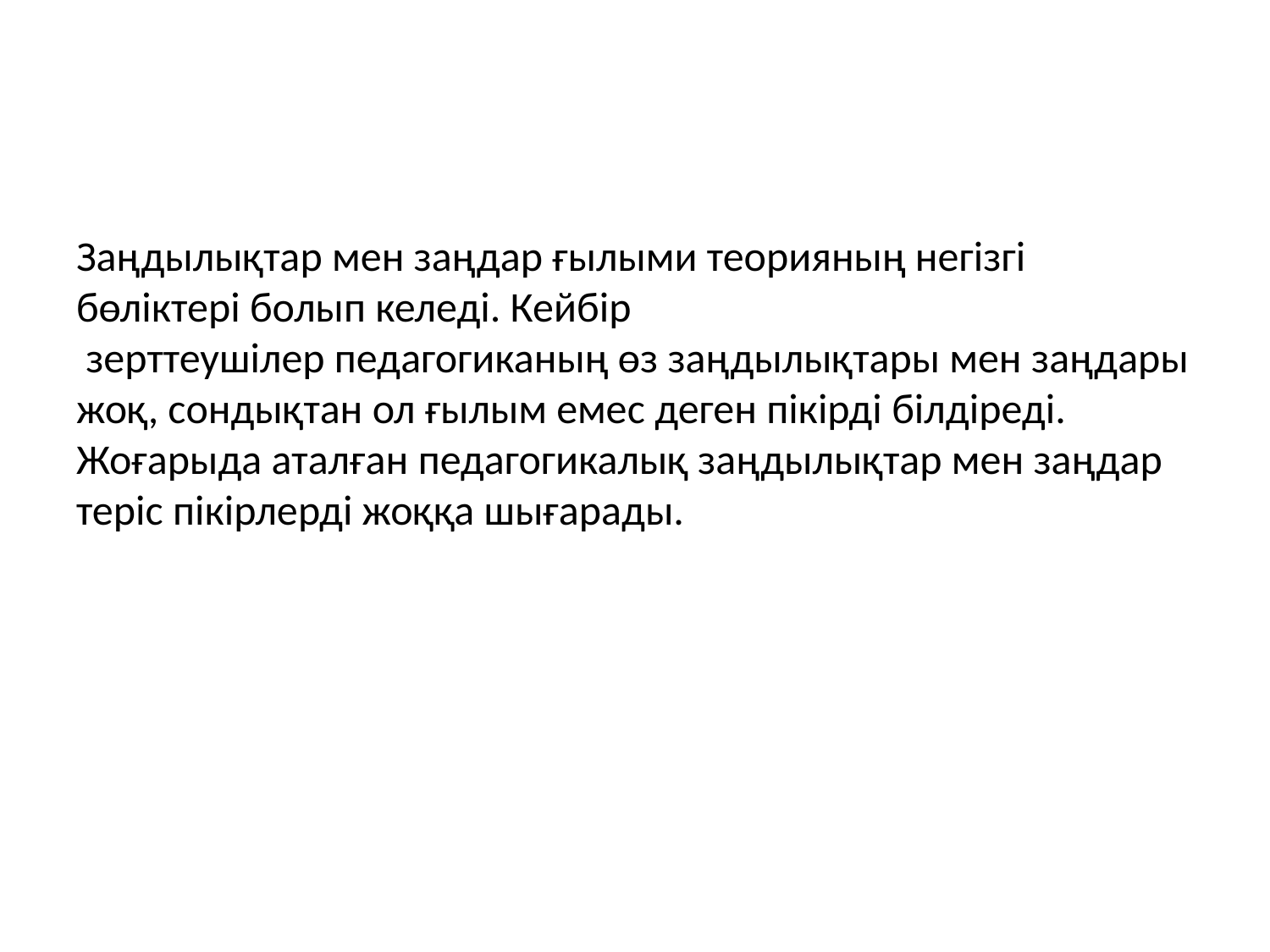

#
Заңдылықтар мен заңдар ғылыми теорияның негізгі бөліктері болып келеді. Кейбір
 зерттеушілер педагогиканың өз заңдылықтары мен заңдары жоқ, сондықтан ол ғылым емес деген пікірді білдіреді. Жоғарыда аталған педагогикалық заңдылықтар мен заңдар теріс пікірлерді жоққа шығарады.